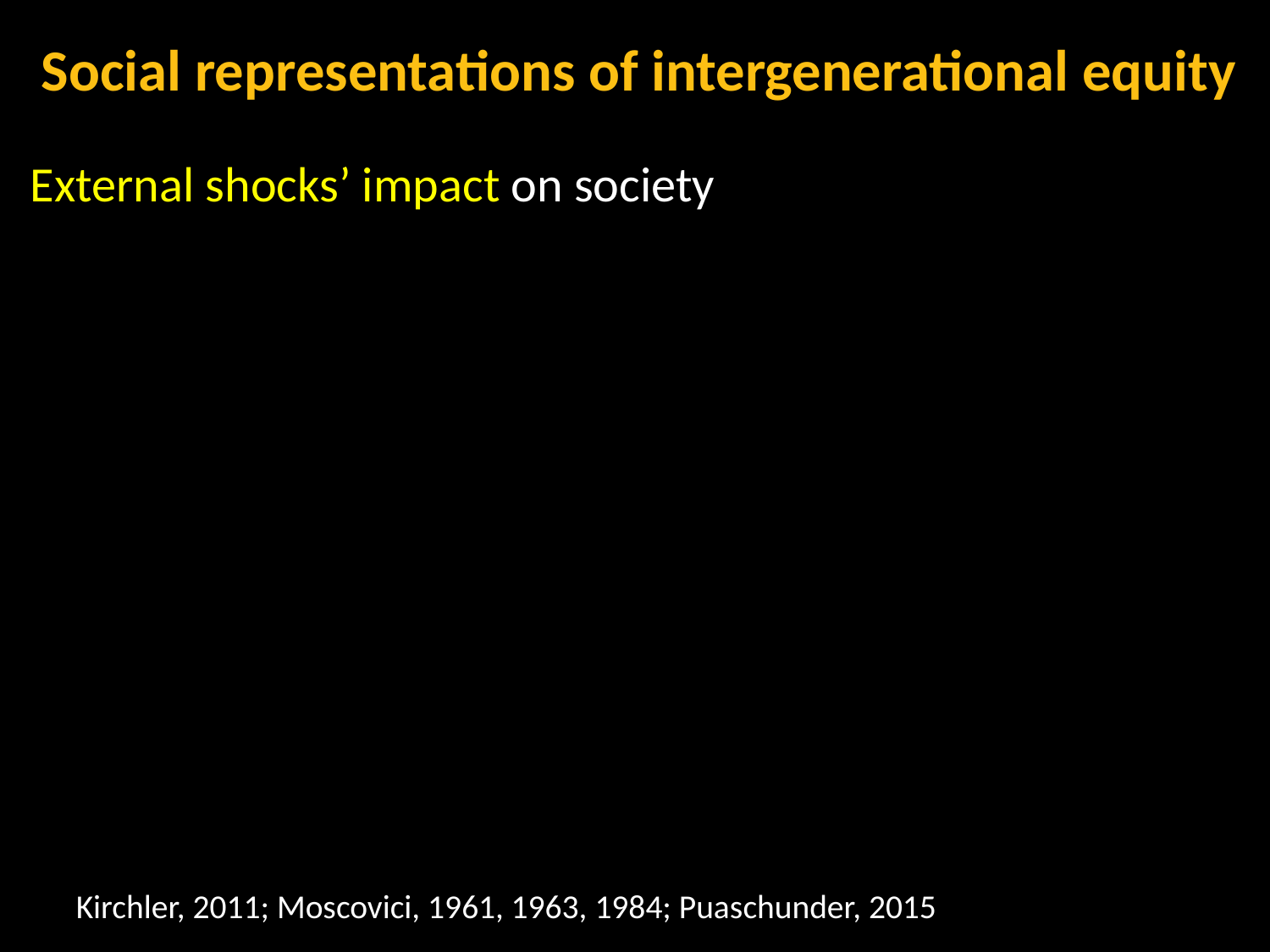

# Social representations of intergenerational equity
External shocks’ impact on society

Kirchler, 2011; Moscovici, 1961, 1963, 1984; Puaschunder, 2015